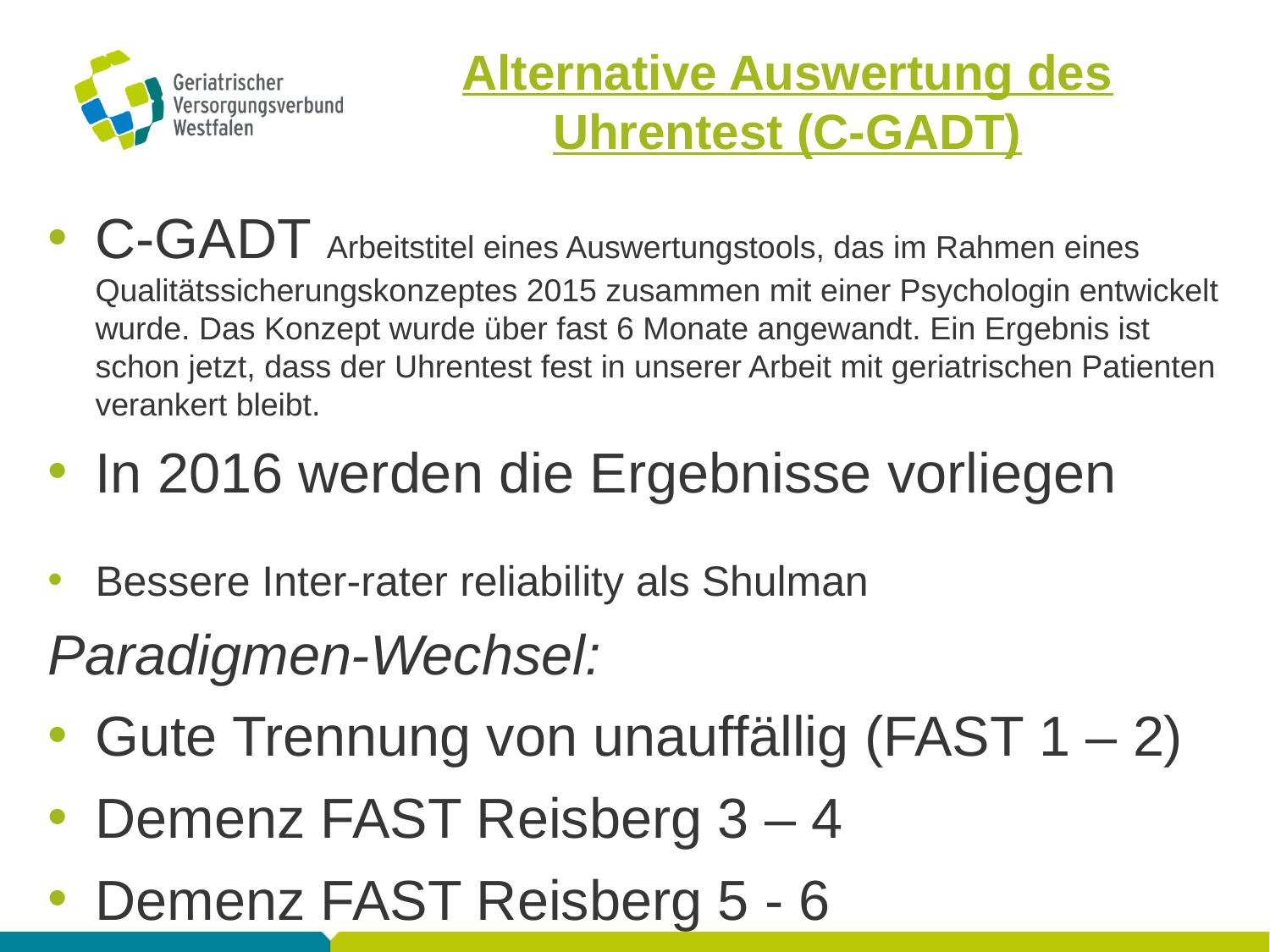

# Alternative Auswertung des Uhrentest (C-GADT)
C-GADT Arbeitstitel eines Auswertungstools, das im Rahmen eines Qualitätssicherungskonzeptes 2015 zusammen mit einer Psychologin entwickelt wurde. Das Konzept wurde über fast 6 Monate angewandt. Ein Ergebnis ist schon jetzt, dass der Uhrentest fest in unserer Arbeit mit geriatrischen Patienten verankert bleibt.
In 2016 werden die Ergebnisse vorliegen

Bessere Inter-rater reliability als Shulman
Paradigmen-Wechsel:
Gute Trennung von unauffällig (FAST 1 – 2)
Demenz FAST Reisberg 3 – 4
Demenz FAST Reisberg 5 - 6